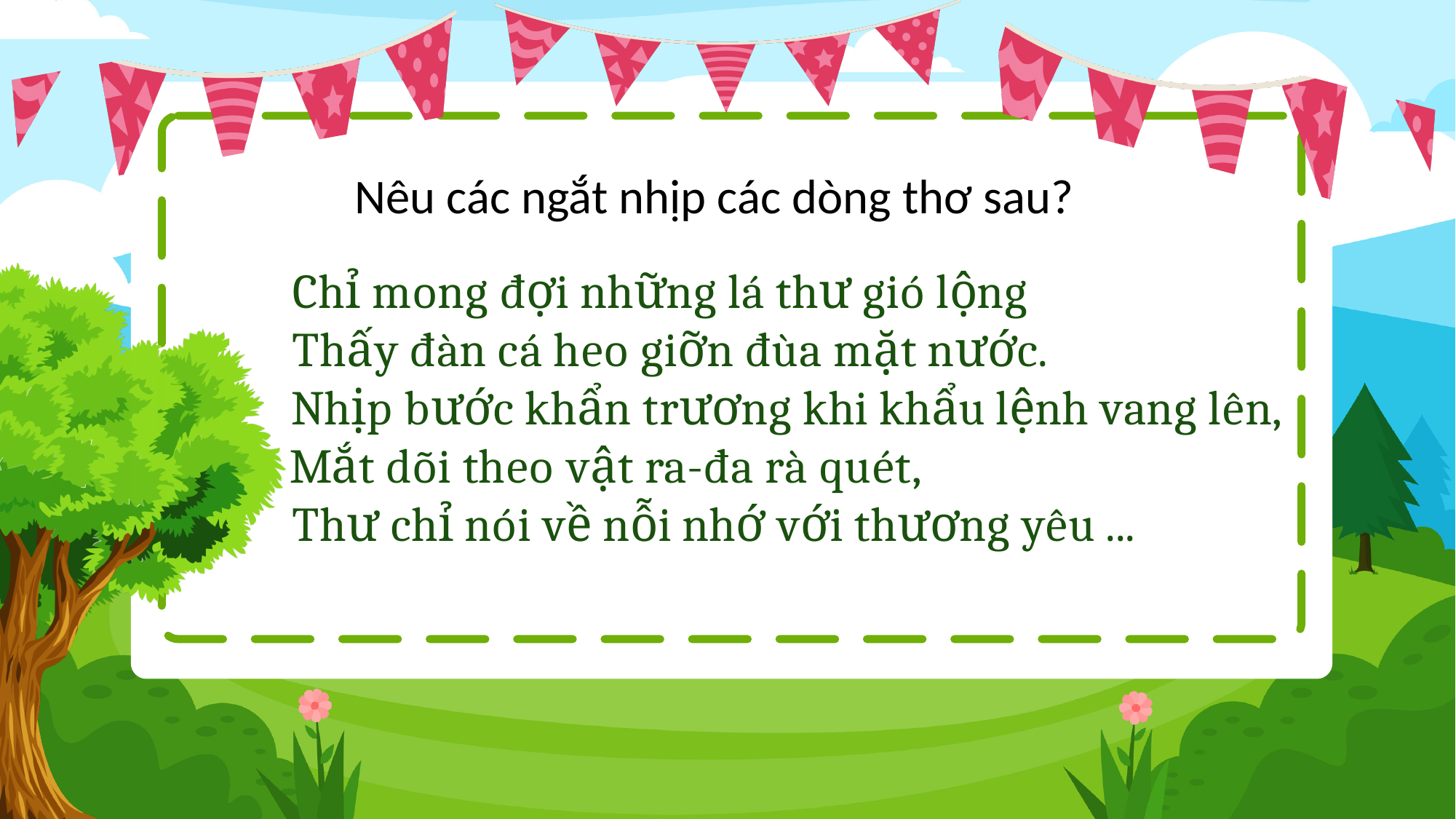

Nêu các ngắt nhịp các dòng thơ sau?
Chỉ mong đợi những lá thư gió lộng
Thấy đàn cá heo giỡn đùa mặt nước.
Nhịp bước khẩn trương khi khẩu lệnh vang lên,
Mắt dõi theo vật ra-đa rà quét,
Thư chỉ nói về nỗi nhớ với thương yêu ...